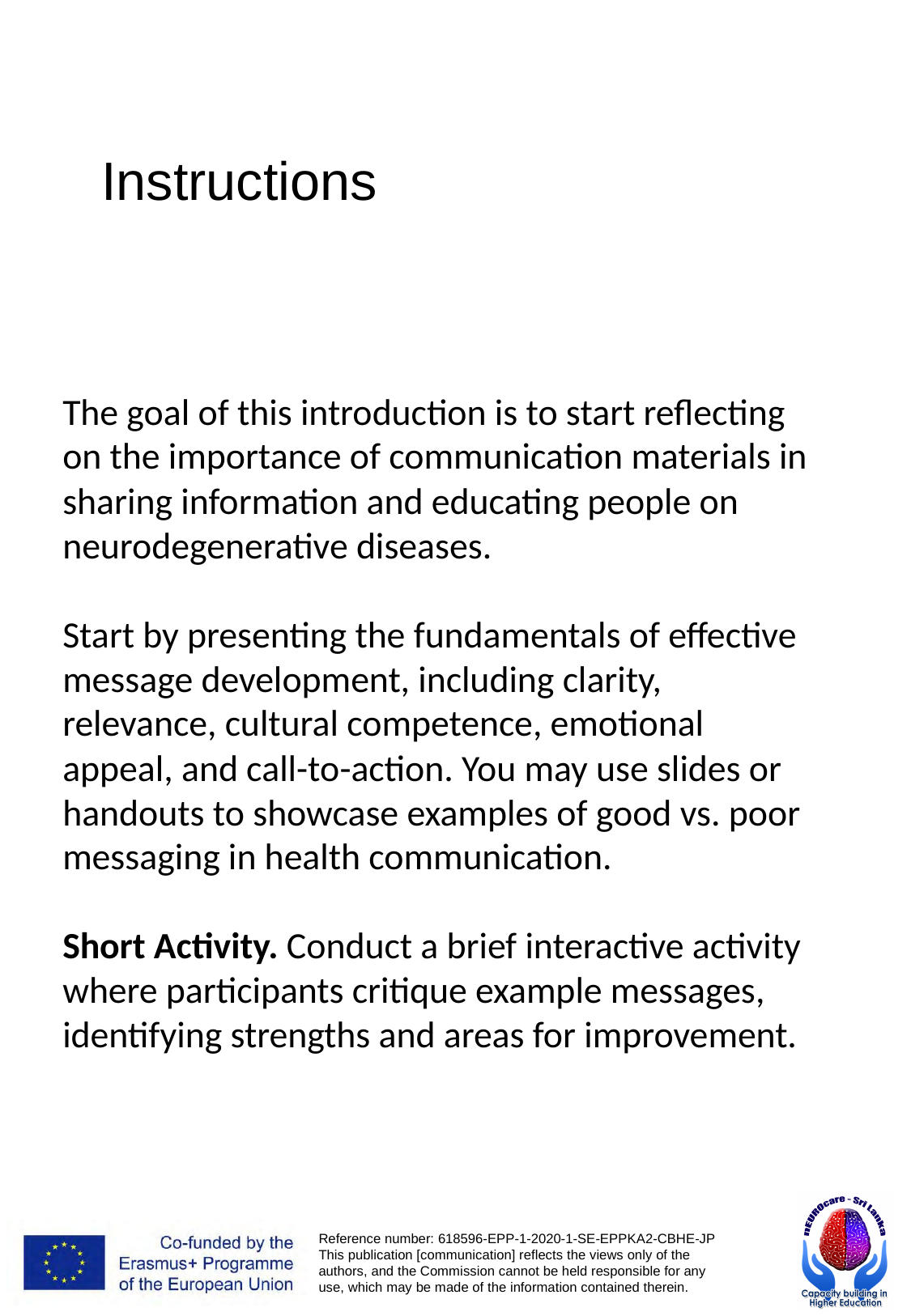

Instructions
The goal of this introduction is to start reflecting on the importance of communication materials in sharing information and educating people on neurodegenerative diseases.

Start by presenting the fundamentals of effective message development, including clarity, relevance, cultural competence, emotional appeal, and call-to-action. You may use slides or handouts to showcase examples of good vs. poor messaging in health communication.

Short Activity. Conduct a brief interactive activity where participants critique example messages, identifying strengths and areas for improvement.

# Activity